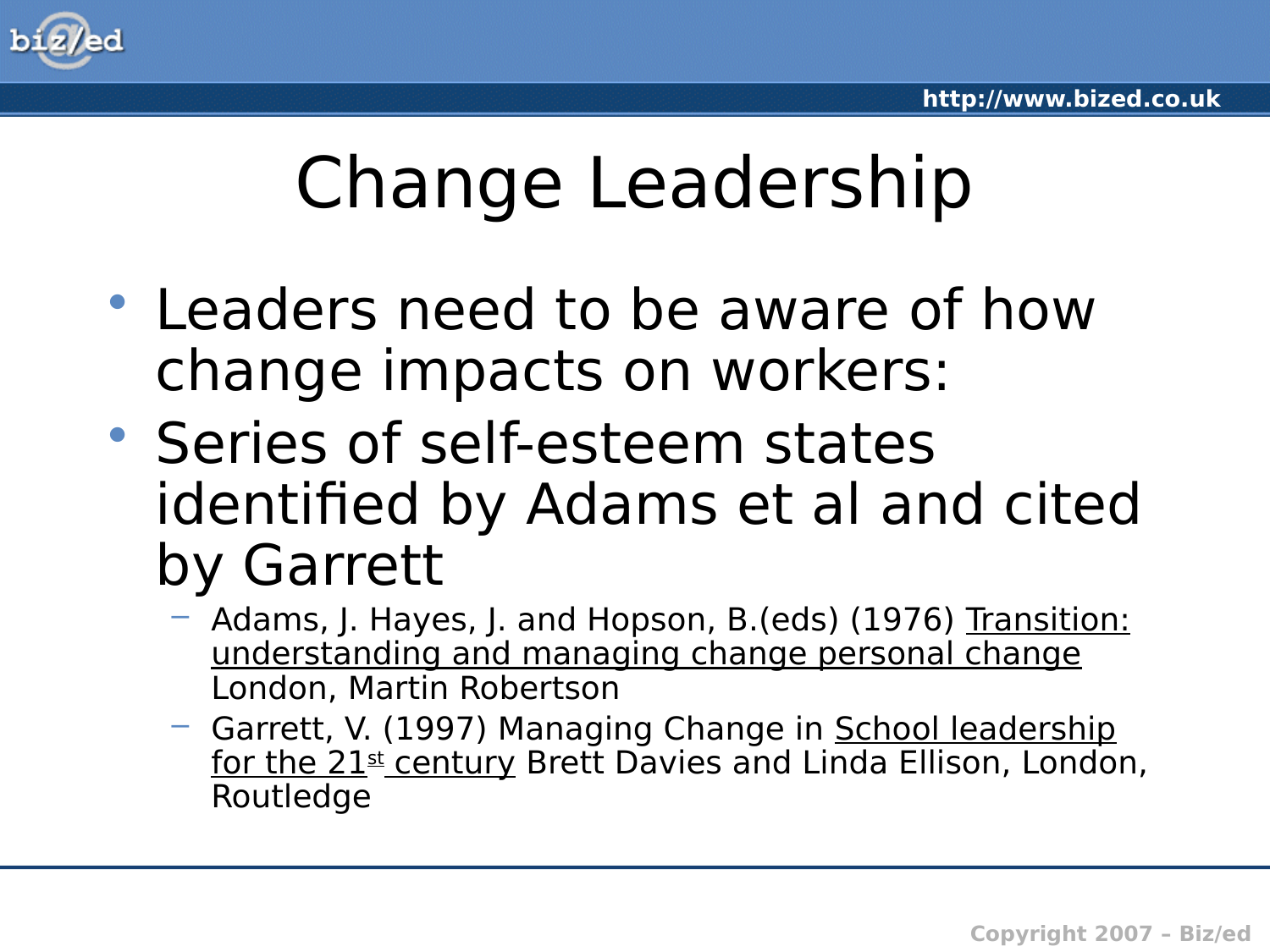

# Change Leadership
Leaders need to be aware of how change impacts on workers:
Series of self-esteem states identified by Adams et al and cited by Garrett
Adams, J. Hayes, J. and Hopson, B.(eds) (1976) Transition: understanding and managing change personal change London, Martin Robertson
Garrett, V. (1997) Managing Change in School leadership for the 21st century Brett Davies and Linda Ellison, London, Routledge